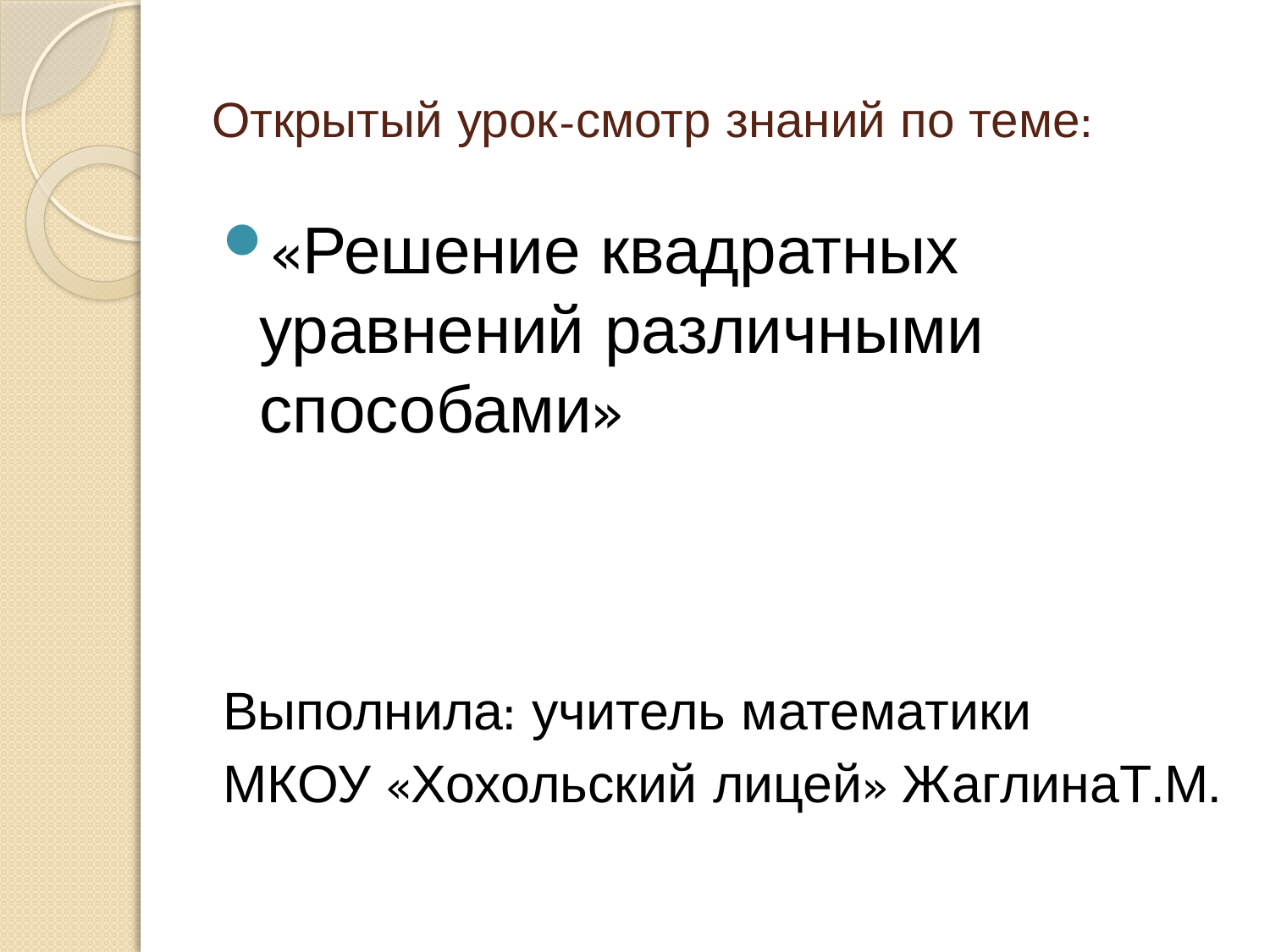

# Открытый урок-смотр знаний по теме:
«Решение квадратных уравнений различными способами»

Выполнила: учитель математики
МКОУ «Хохольский лицей» ЖаглинаТ.М.